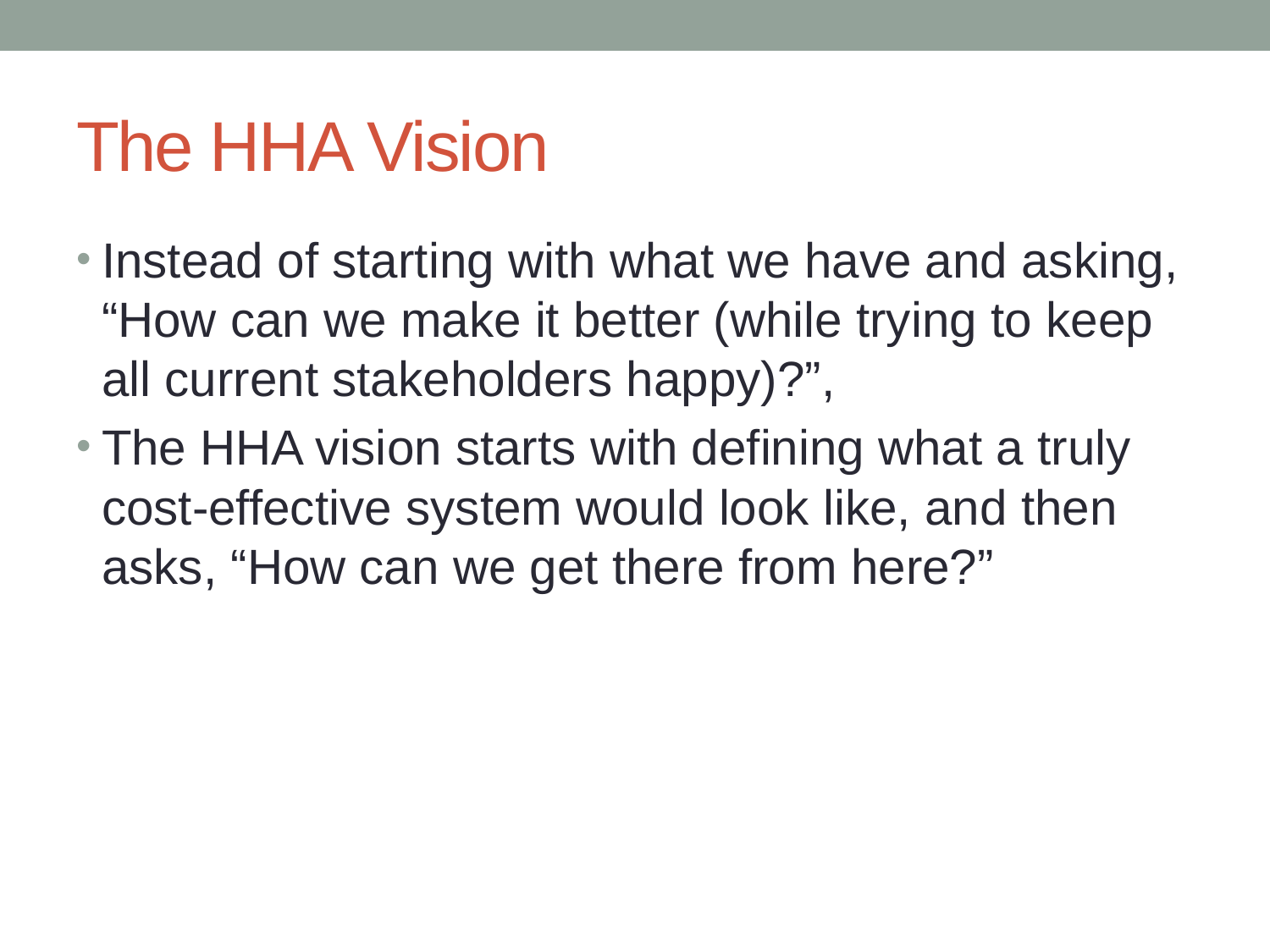

# The HHA Vision
Instead of starting with what we have and asking, “How can we make it better (while trying to keep all current stakeholders happy)?”,
The HHA vision starts with defining what a truly cost-effective system would look like, and then asks, “How can we get there from here?”